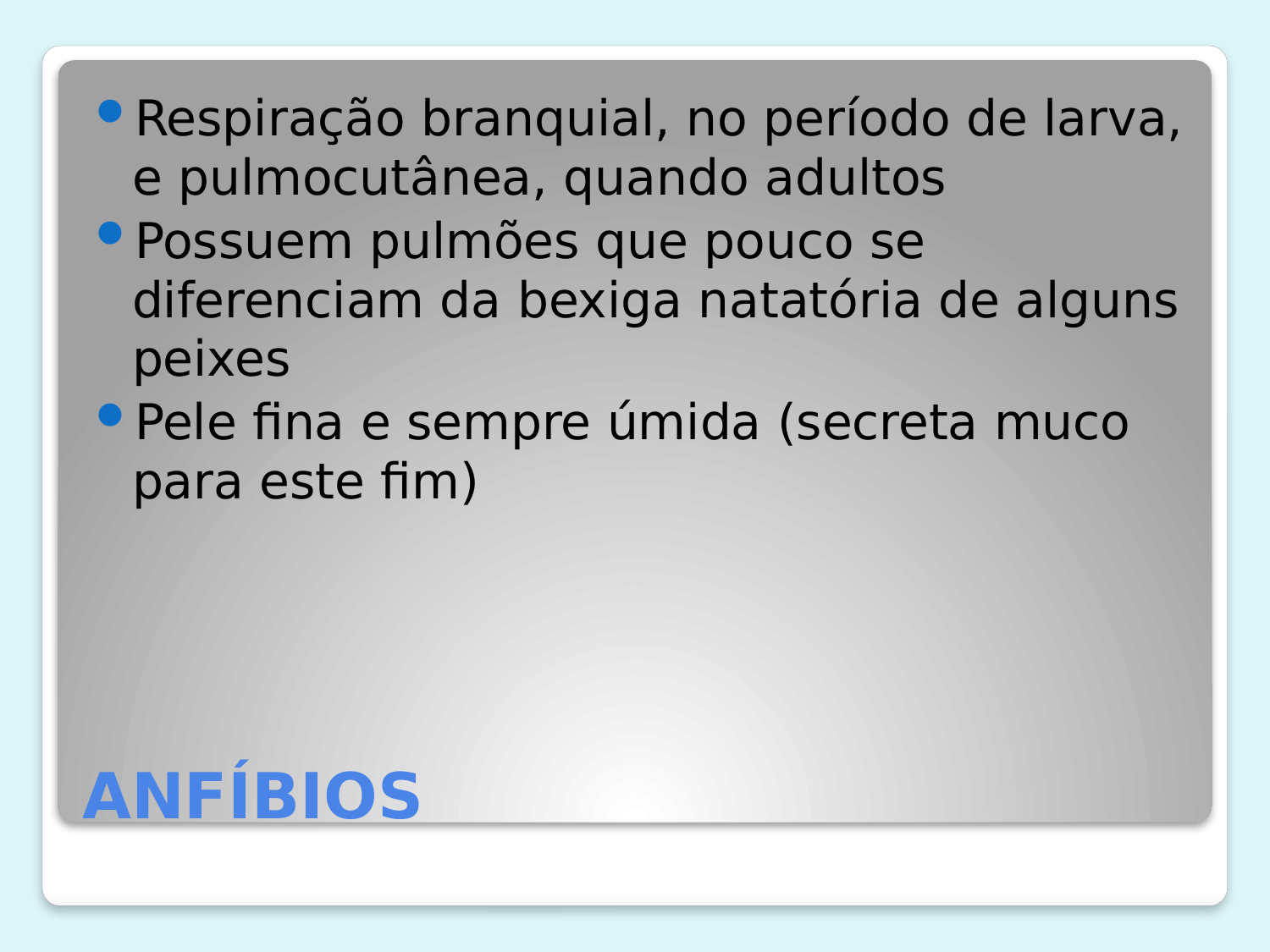

Respiração branquial, no período de larva, e pulmocutânea, quando adultos
Possuem pulmões que pouco se diferenciam da bexiga natatória de alguns peixes
Pele fina e sempre úmida (secreta muco para este fim)

# ANFÍBIOS